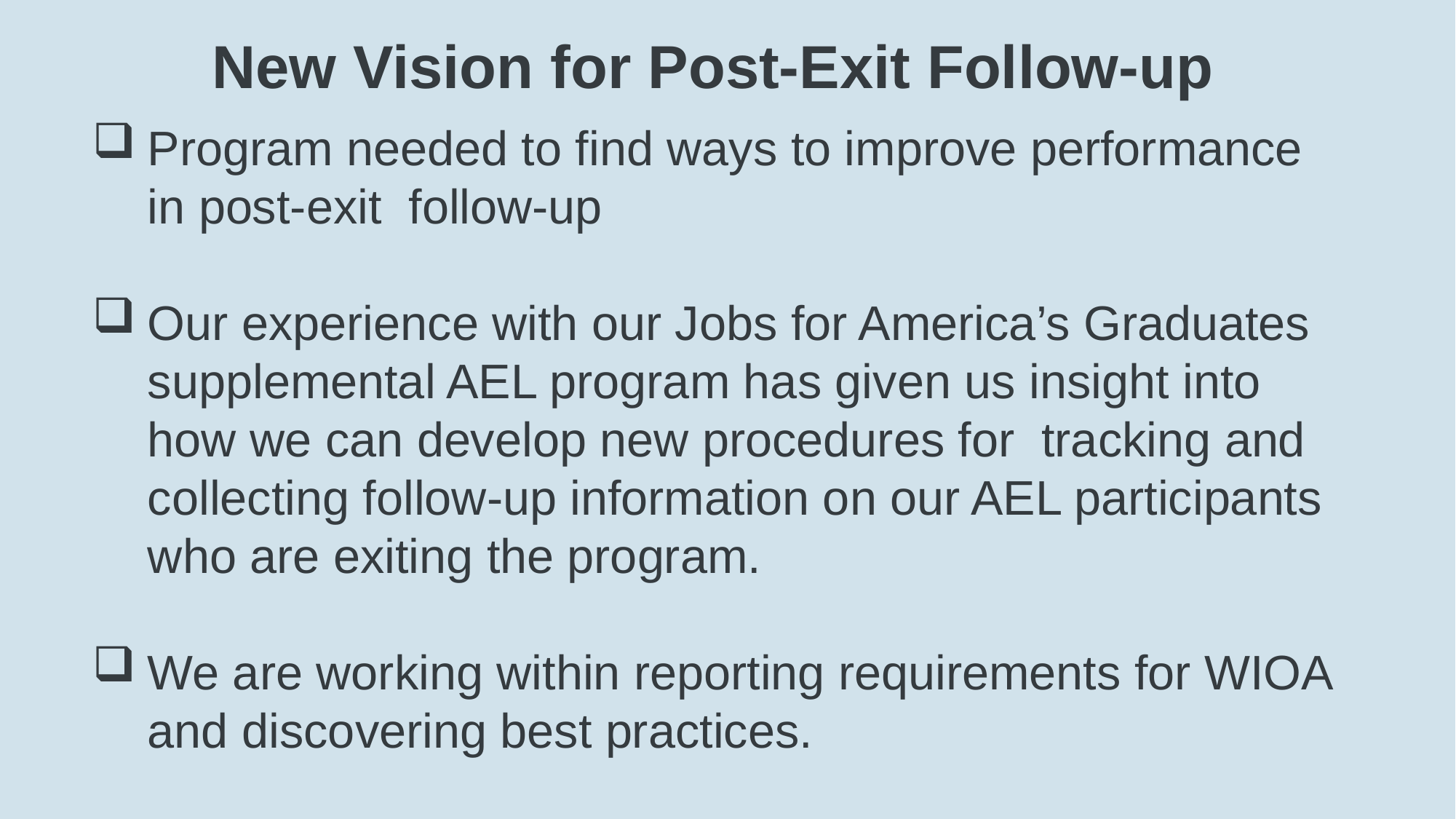

New Vision for Post-Exit Follow-up
Program needed to find ways to improve performance in post-exit  follow-up

Our experience with our Jobs for America’s Graduates supplemental AEL program has given us insight into how we can develop new procedures for  tracking and collecting follow-up information on our AEL participants who are exiting the program.

We are working within reporting requirements for WIOA and discovering best practices.

13